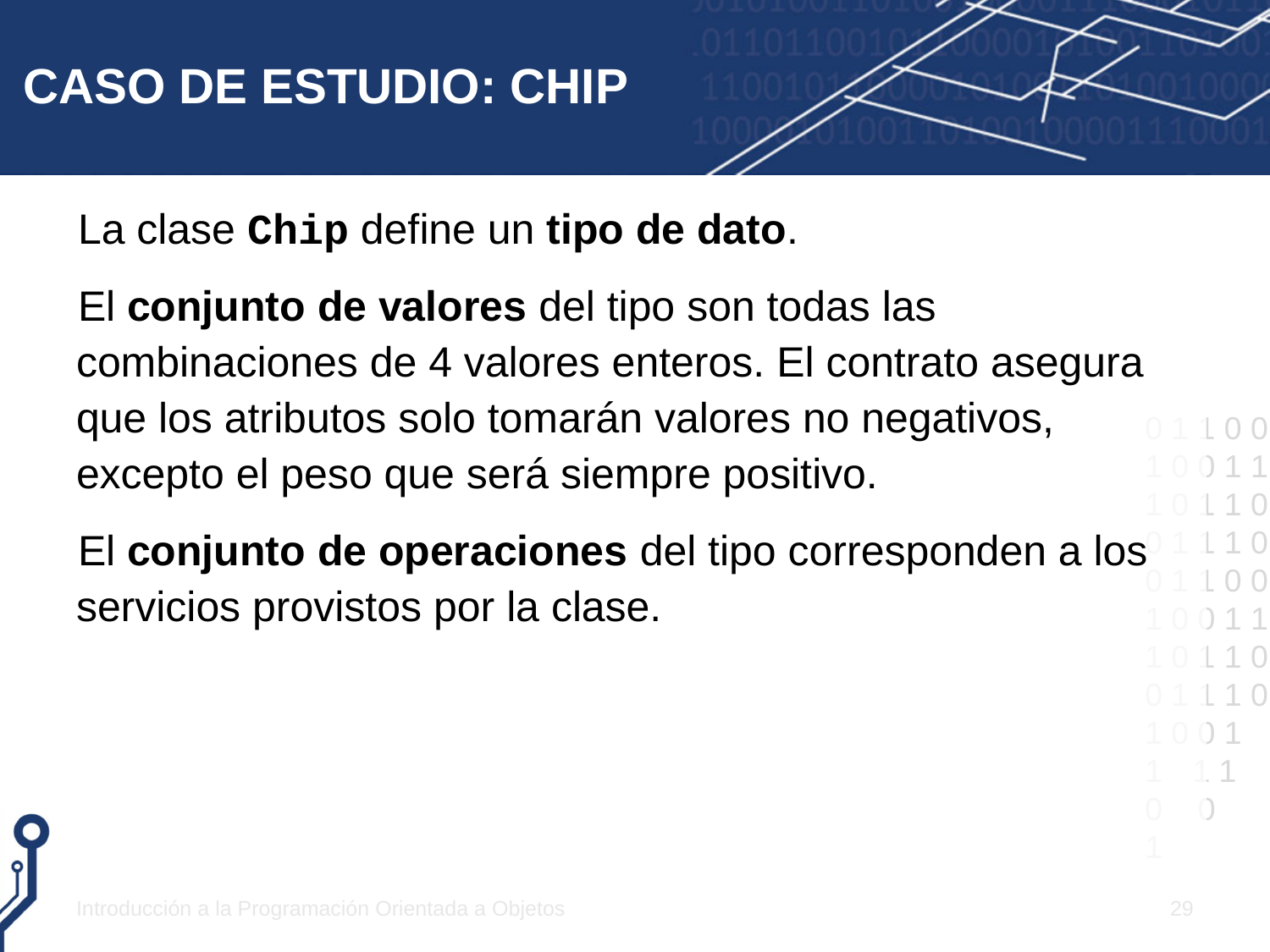

# CASO DE ESTUDIO: CHIP
La clase Chip define un tipo de dato.
El conjunto de valores del tipo son todas las combinaciones de 4 valores enteros. El contrato asegura que los atributos solo tomarán valores no negativos, excepto el peso que será siempre positivo.
El conjunto de operaciones del tipo corresponden a los servicios provistos por la clase.
Introducción a la Programación Orientada a Objetos
29